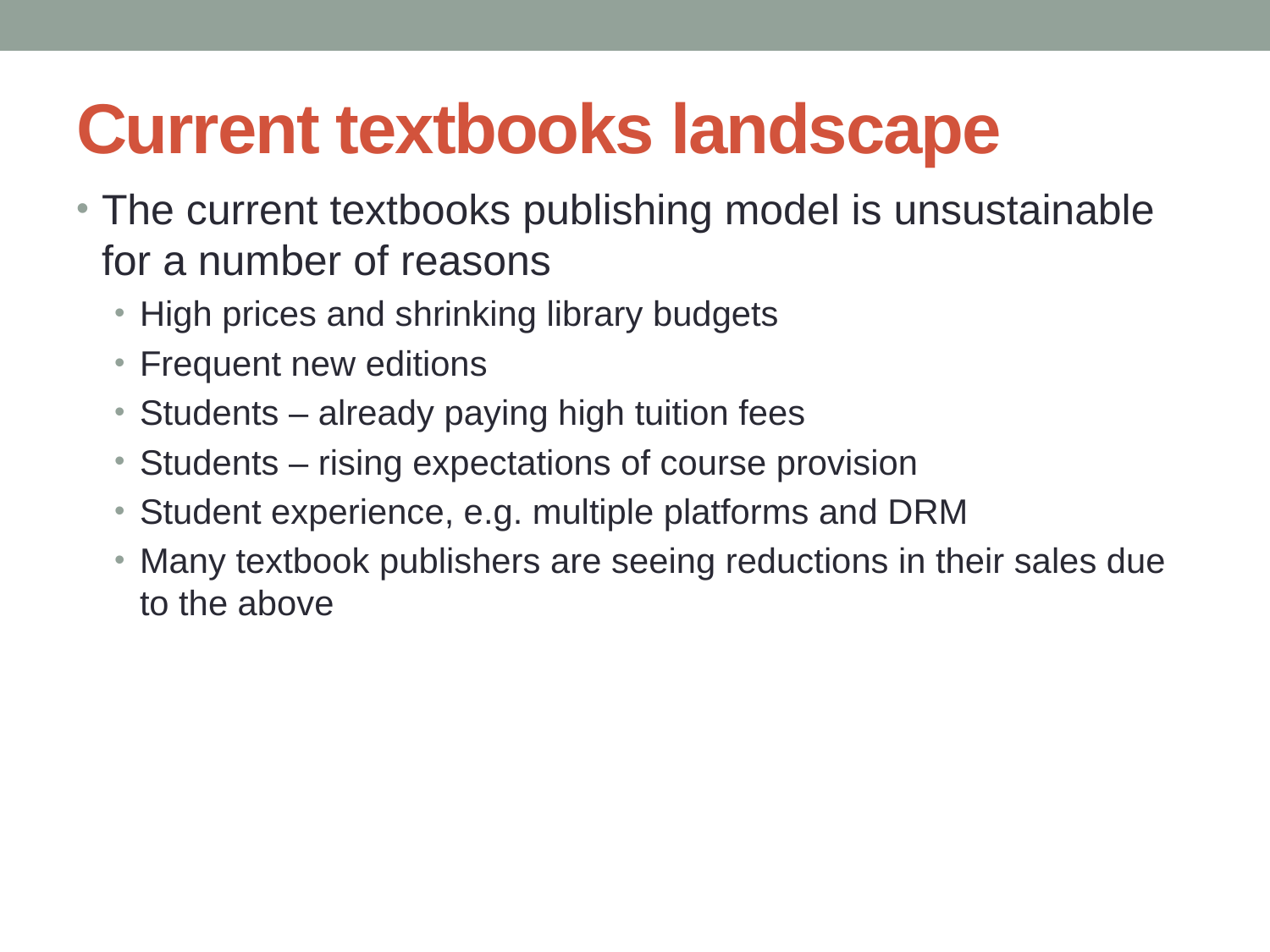

# Current textbooks landscape
The current textbooks publishing model is unsustainable for a number of reasons
High prices and shrinking library budgets
Frequent new editions
Students – already paying high tuition fees
Students – rising expectations of course provision
Student experience, e.g. multiple platforms and DRM
Many textbook publishers are seeing reductions in their sales due to the above